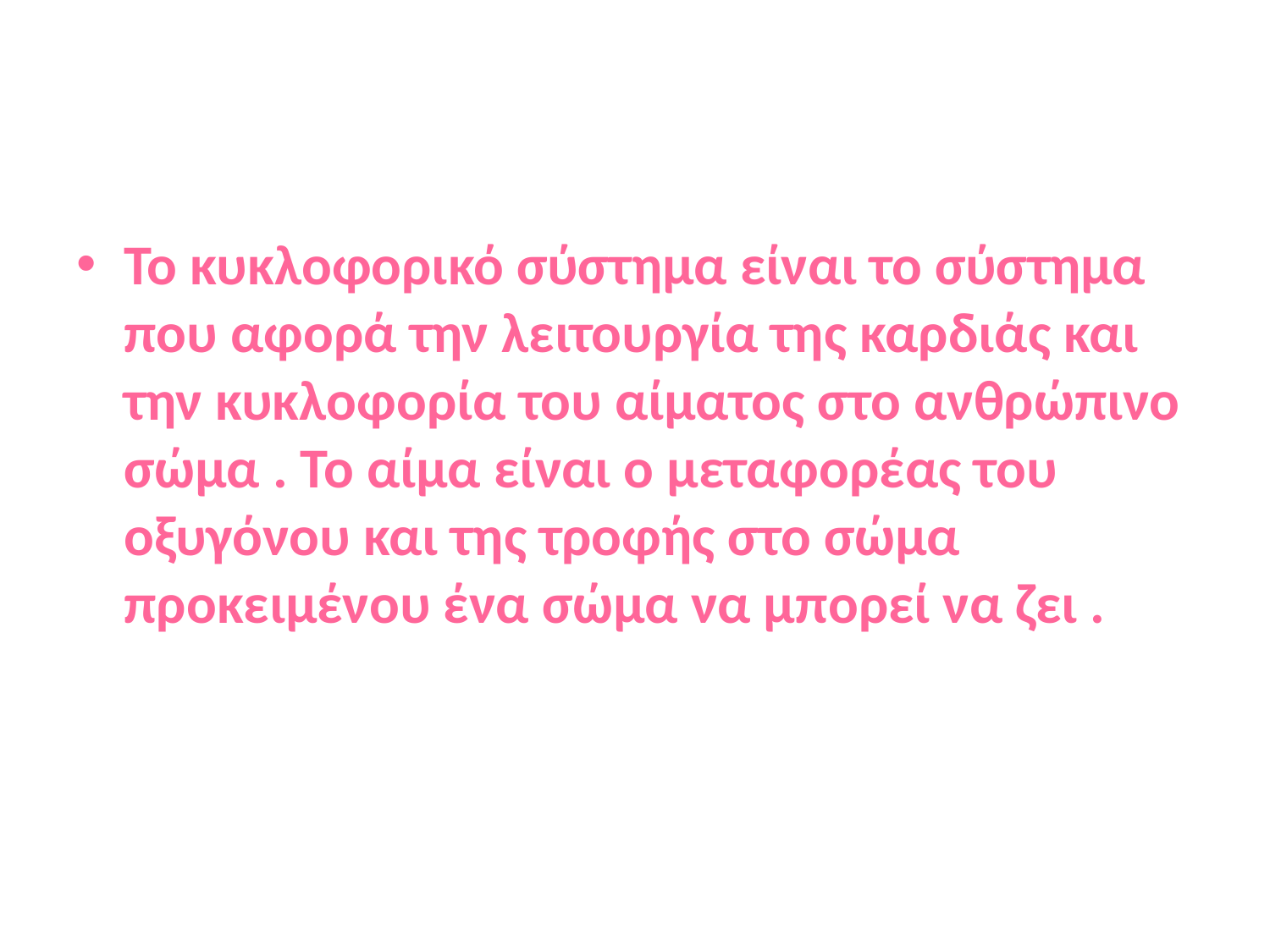

Το κυκλοφορικό σύστημα είναι το σύστημα που αφορά την λειτουργία της καρδιάς και την κυκλοφορία του αίματος στο ανθρώπινο σώμα . Το αίμα είναι ο μεταφορέας του οξυγόνου και της τροφής στο σώμα προκειμένου ένα σώμα να μπορεί να ζει .